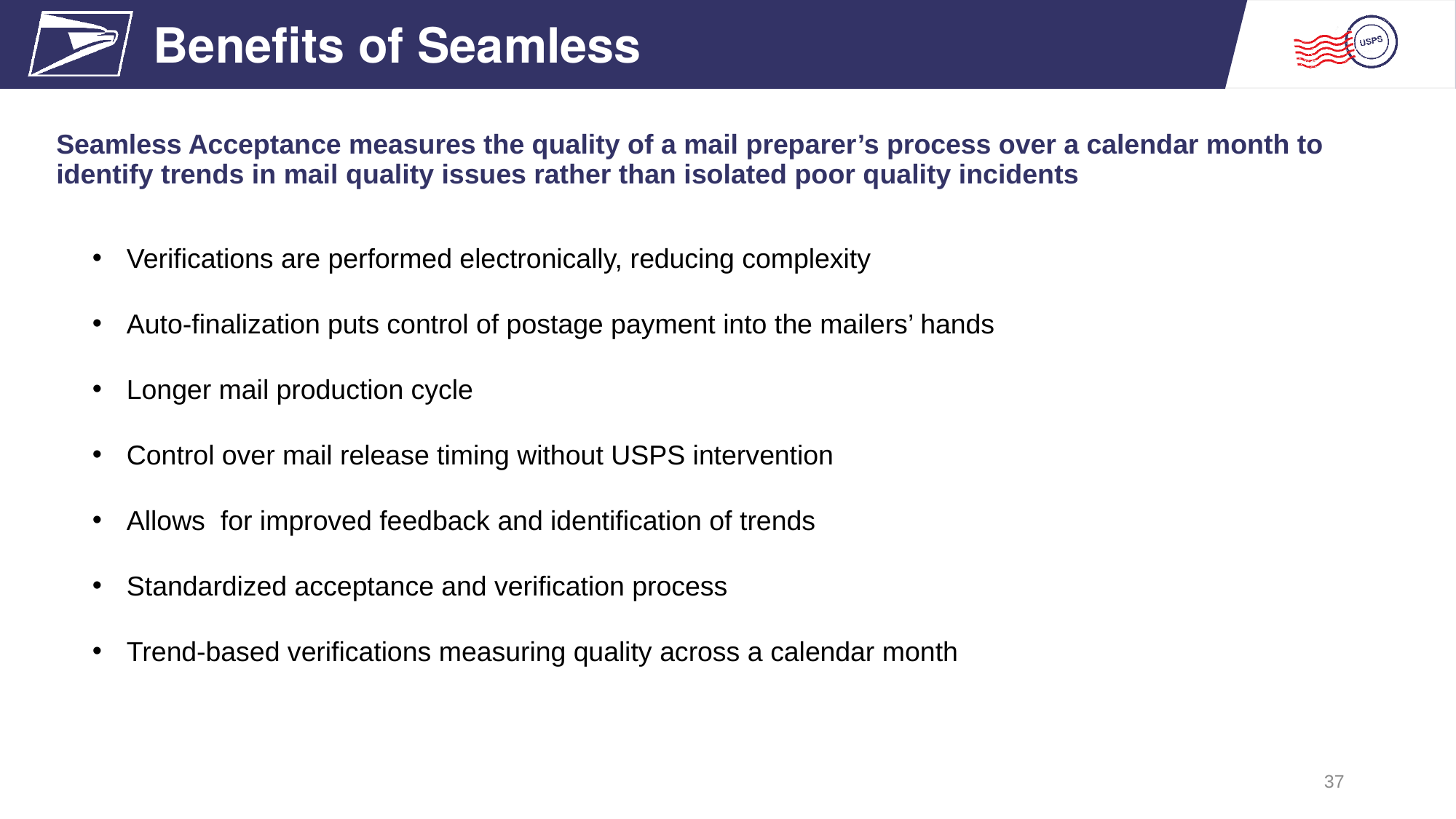

Benefits of Seamless
# Seamless Acceptance measures the quality of a mail preparer’s process over a calendar month to identify trends in mail quality issues rather than isolated poor quality incidents
Verifications are performed electronically, reducing complexity

Auto-finalization puts control of postage payment into the mailers’ hands

Longer mail production cycle

Control over mail release timing without USPS intervention

Allows  for improved feedback and identification of trends

Standardized acceptance and verification process

Trend-based verifications measuring quality across a calendar month
37